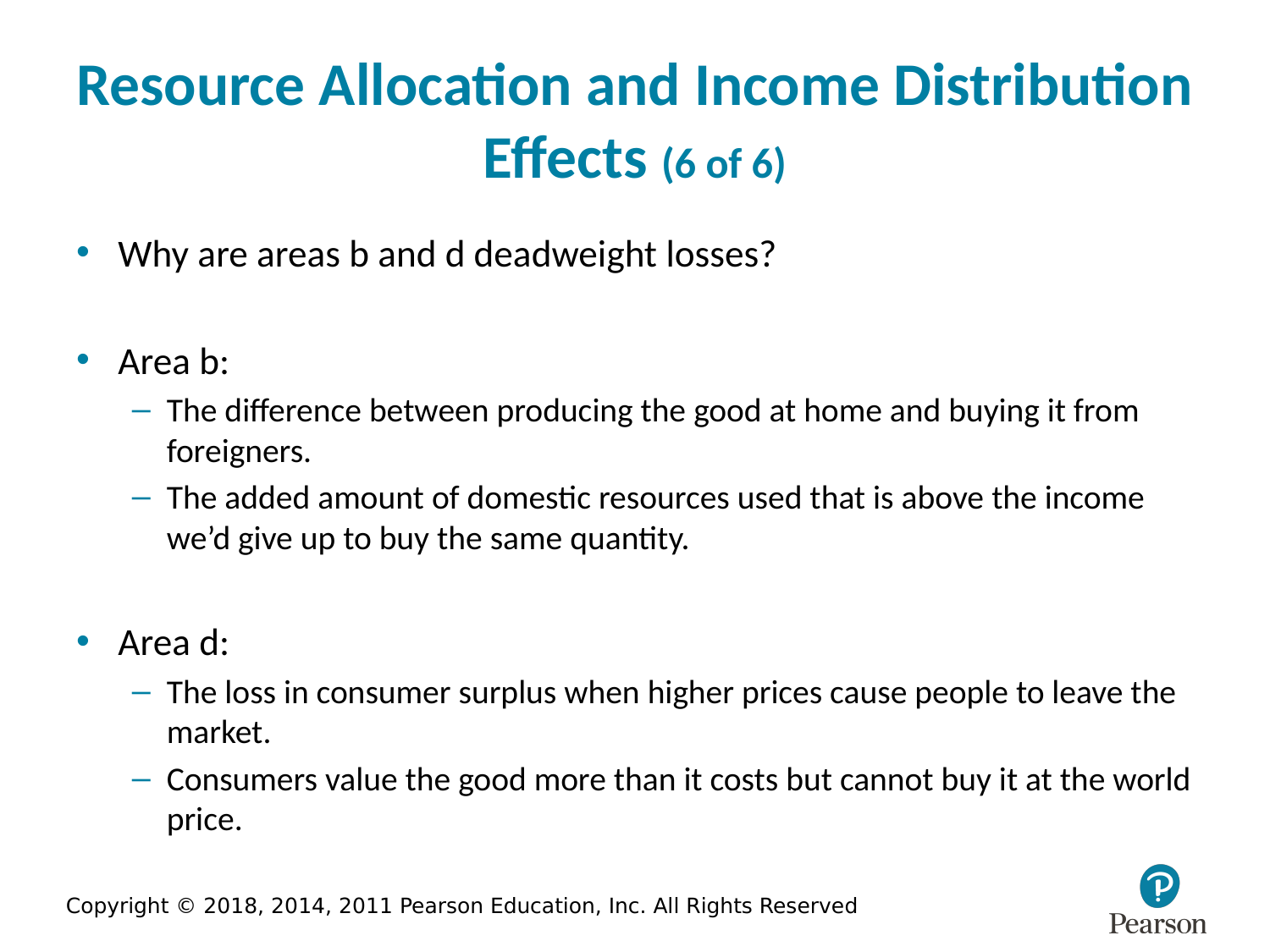

# Resource Allocation and Income Distribution Effects (6 of 6)
Why are areas b and d deadweight losses?

Area b:
The difference between producing the good at home and buying it from foreigners.
The added amount of domestic resources used that is above the income we’d give up to buy the same quantity.

Area d:
The loss in consumer surplus when higher prices cause people to leave the market.
Consumers value the good more than it costs but cannot buy it at the world price.